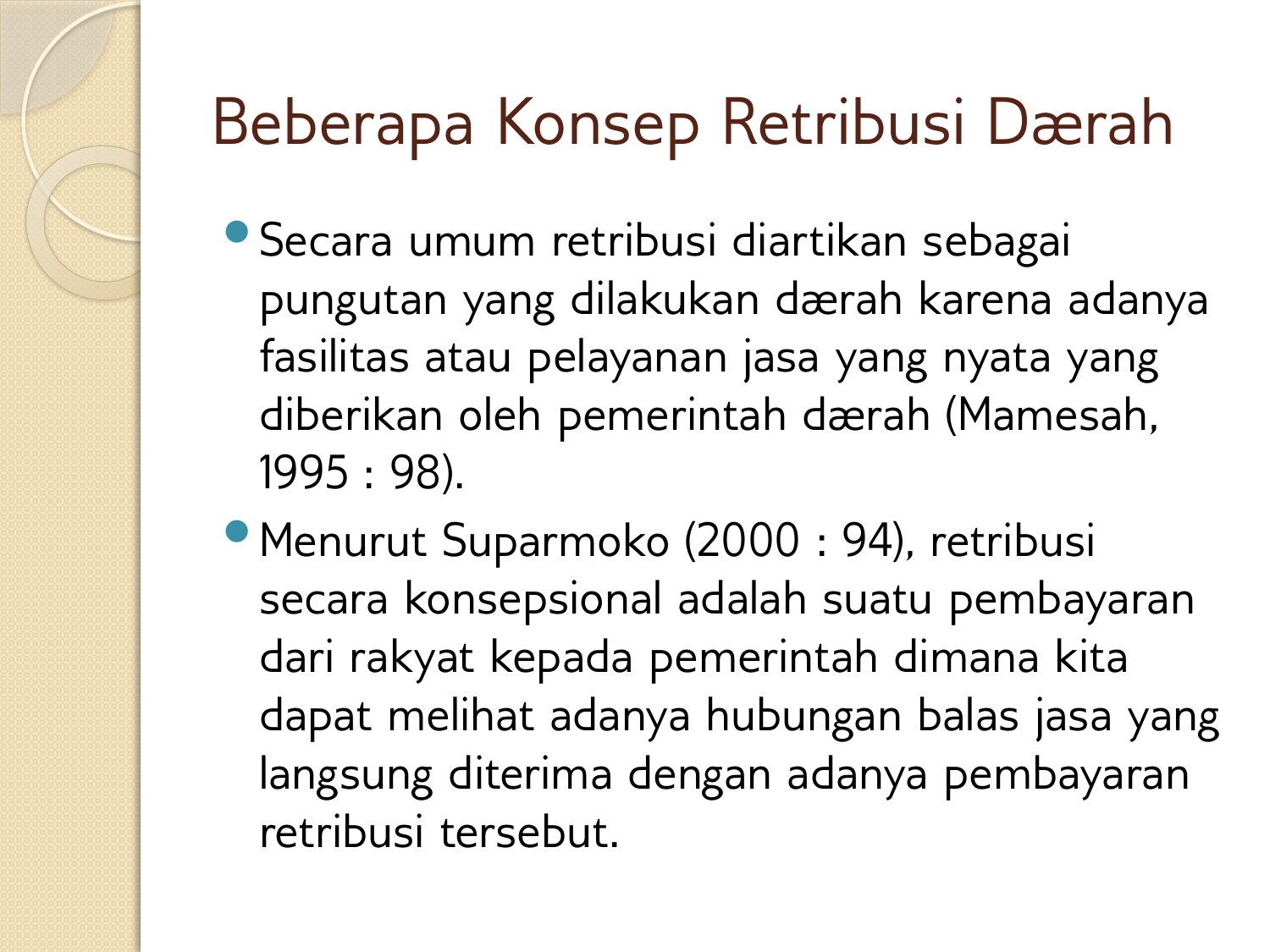

# Beberapa Konsep Retribusi Daerah
Secara umum retribusi diartikan sebagai pungutan yang dilakukan daerah karena adanya fasilitas atau pelayanan jasa yang nyata yang diberikan oleh pemerintah daerah (Mamesah, 1995 : 98).
Menurut Suparmoko (2000 : 94), retribusi secara konsepsional adalah suatu pembayaran dari rakyat kepada pemerintah dimana kita dapat melihat adanya hubungan balas jasa yang langsung diterima dengan adanya pembayaran retribusi tersebut.